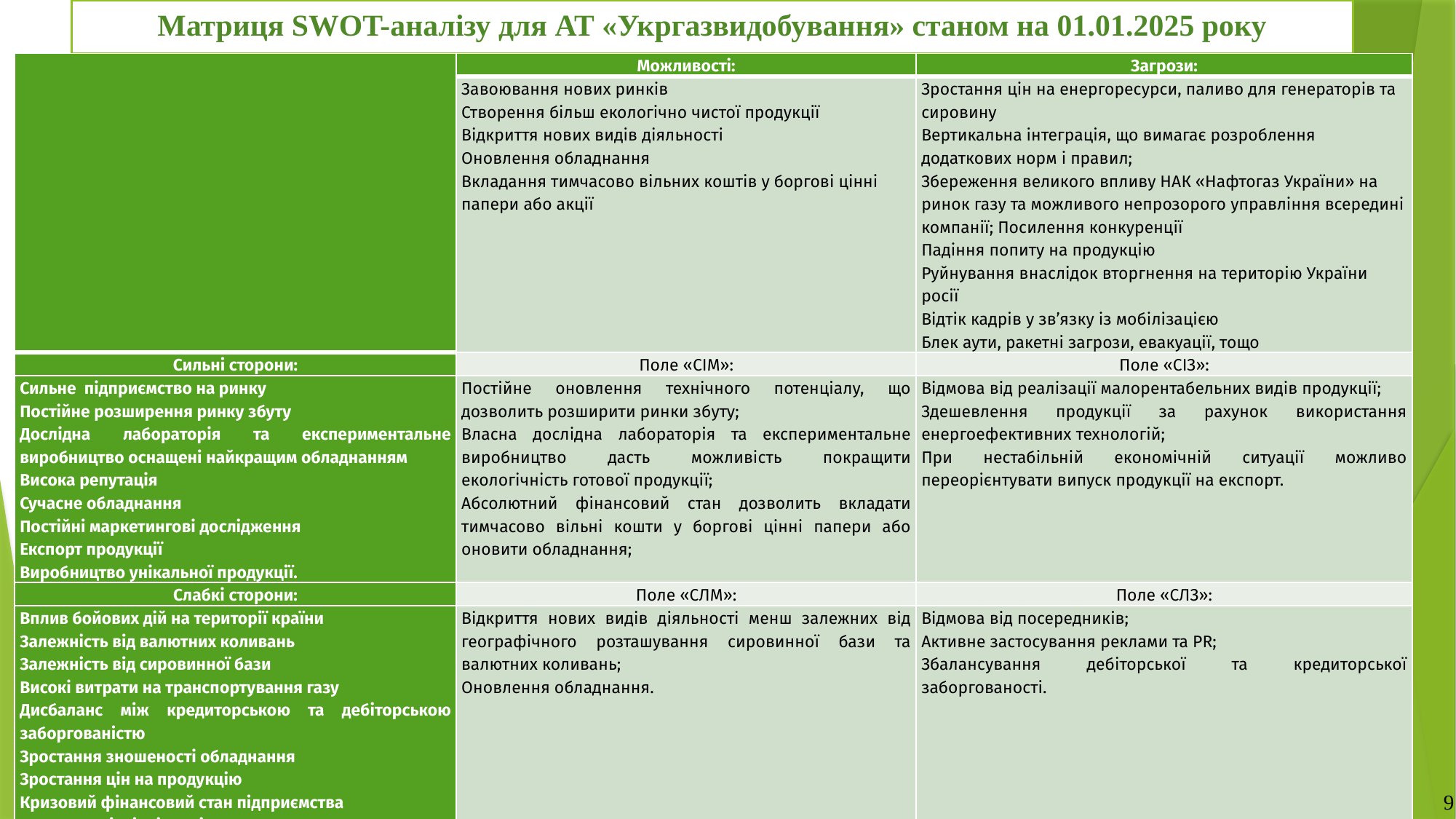

# Матриця SWOT-аналізу для АТ «Укргазвидобування» станом на 01.01.2025 року
|  | Можливості: | Загрози: |
| --- | --- | --- |
|  | Завоювання нових ринків Створення більш екологічно чистої продукції Відкриття нових видів діяльності Оновлення обладнання Вкладання тимчасово вільних коштів у боргові цінні папери або акції | Зростання цін на енергоресурси, паливо для генераторів та сировину Вертикальна інтеграція, що вимагає розроблення додаткових норм і правил; Збереження великого впливу НАК «Нафтогаз України» на ринок газу та можливого непрозорого управління всередині компанії; Посилення конкуренції Падіння попиту на продукцію Руйнування внаслідок вторгнення на територію України росії Відтік кадрів у зв’язку із мобілізацією Блек аути, ракетні загрози, евакуації, тощо |
| Сильні сторони: | Поле «СІМ»: | Поле «СІЗ»: |
| Сильне підприємство на ринку Постійне розширення ринку збуту Дослідна лабораторія та експериментальне виробництво оснащені найкращим обладнанням Висока репутація Сучасне обладнання Постійні маркетингові дослідження Експорт продукції Виробництво унікальної продукції. | Постійне оновлення технічного потенціалу, що дозволить розширити ринки збуту; Власна дослідна лабораторія та експериментальне виробництво дасть можливість покращити екологічність готової продукції; Абсолютний фінансовий стан дозволить вкладати тимчасово вільні кошти у боргові цінні папери або оновити обладнання; | Відмова від реалізації малорентабельних видів продукції; Здешевлення продукції за рахунок використання енергоефективних технологій; При нестабільній економічній ситуації можливо переорієнтувати випуск продукції на експорт. |
| Слабкі сторони: | Поле «СЛМ»: | Поле «СЛЗ»: |
| Вплив бойових дій на території країни Залежність від валютних коливань Залежність від сировинної бази Високі витрати на транспортування газу Дисбаланс між кредиторською та дебіторською заборгованістю Зростання зношеності обладнання Зростання цін на продукцію Кризовий фінансовий стан підприємства Критична ліквідність підприємства | Відкриття нових видів діяльності менш залежних від географічного розташування сировинної бази та валютних коливань; Оновлення обладнання. | Відмова від посередників; Активне застосування реклами та PR; Збалансування дебіторської та кредиторської заборгованості. |
9